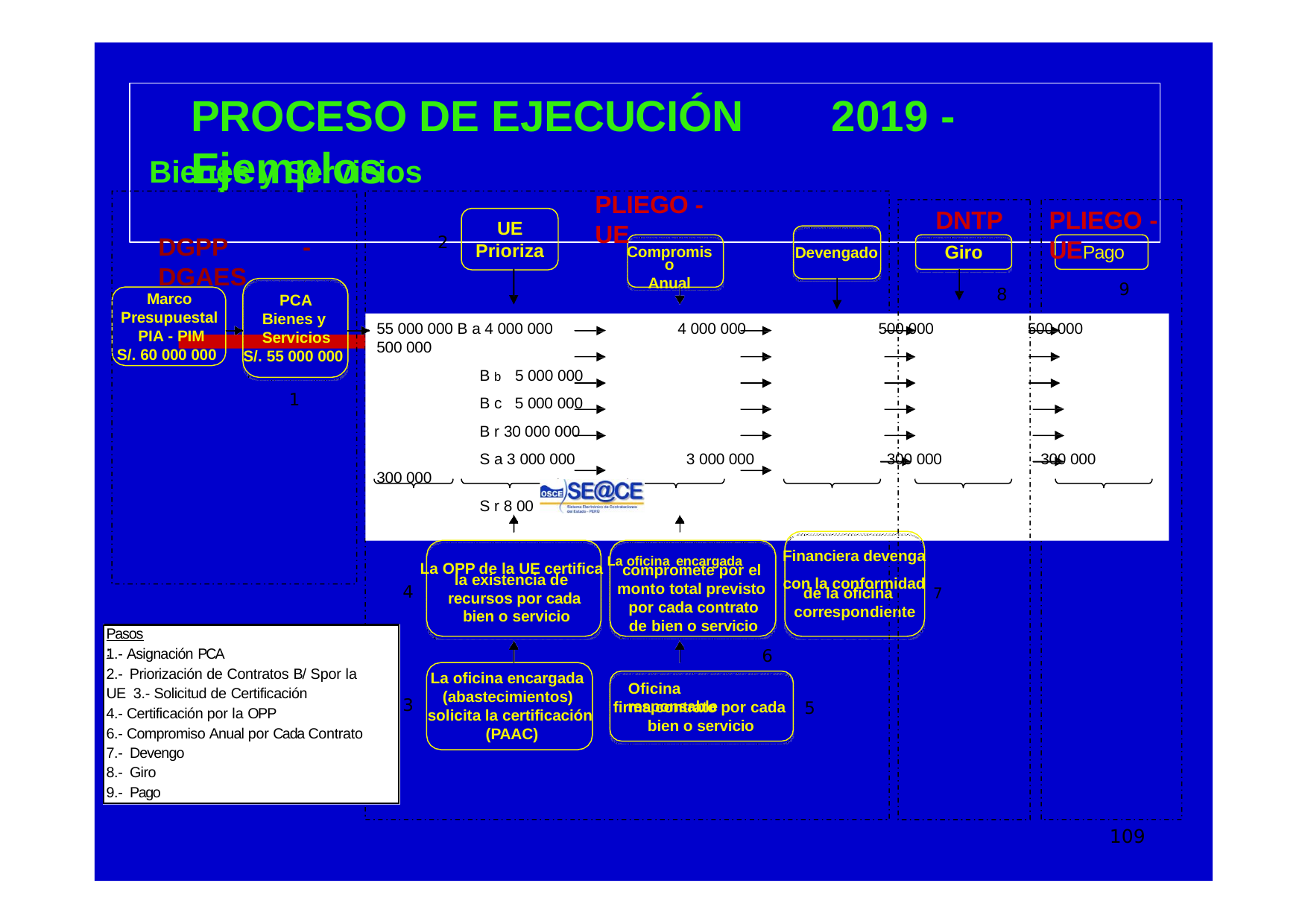

# PROCESO DE EJECUCIÓN	2019 - Ejemplos
Bienes y Servicios
PLIEGO -  UE
Compromiso
Anual

DNTP
Giro

PLIEGO -
UEPago
9

UE
Prioriza

DGPP  DGAES
Marco
Presupuestal  PIA - PIM
-
2

Devengado

8

PCA
Bienes y  Servicios

55 000 000 B a 4 000 000
500 000
4 000 000
500 000
500 000

S/. 60 000 000

S/. 55 000 000

B b    5 000 000
B c   5 000 000
B r 30 000 000
S a 3 000 000

1

3 000 000
300 000
300 000

300 000
S r 8 00

0 000

Financiera devenga

La OPP de la UE certifica La oficina encargada

compromete por el  monto total previsto  por cada contrato
de bien o servicio
6
Oficina responsable

con la conformidad 7

la existencia de  recursos por cada  bien o servicio

4

de la oficina  correspondiente

Pasos :

1.- Asignación PCA
2.- Priorización de Contratos B/ Spor la UE  3.- Solicitud de Certificación
4.- Certificación por la OPP
6.- Compromiso Anual por Cada Contrato  7.- Devengo
8.- Giro
9.- Pago

La oficina encargada  (abastecimientos)  solicita la certificación  (PAAC)

3

firma contrato por cada  bien o servicio
5

109